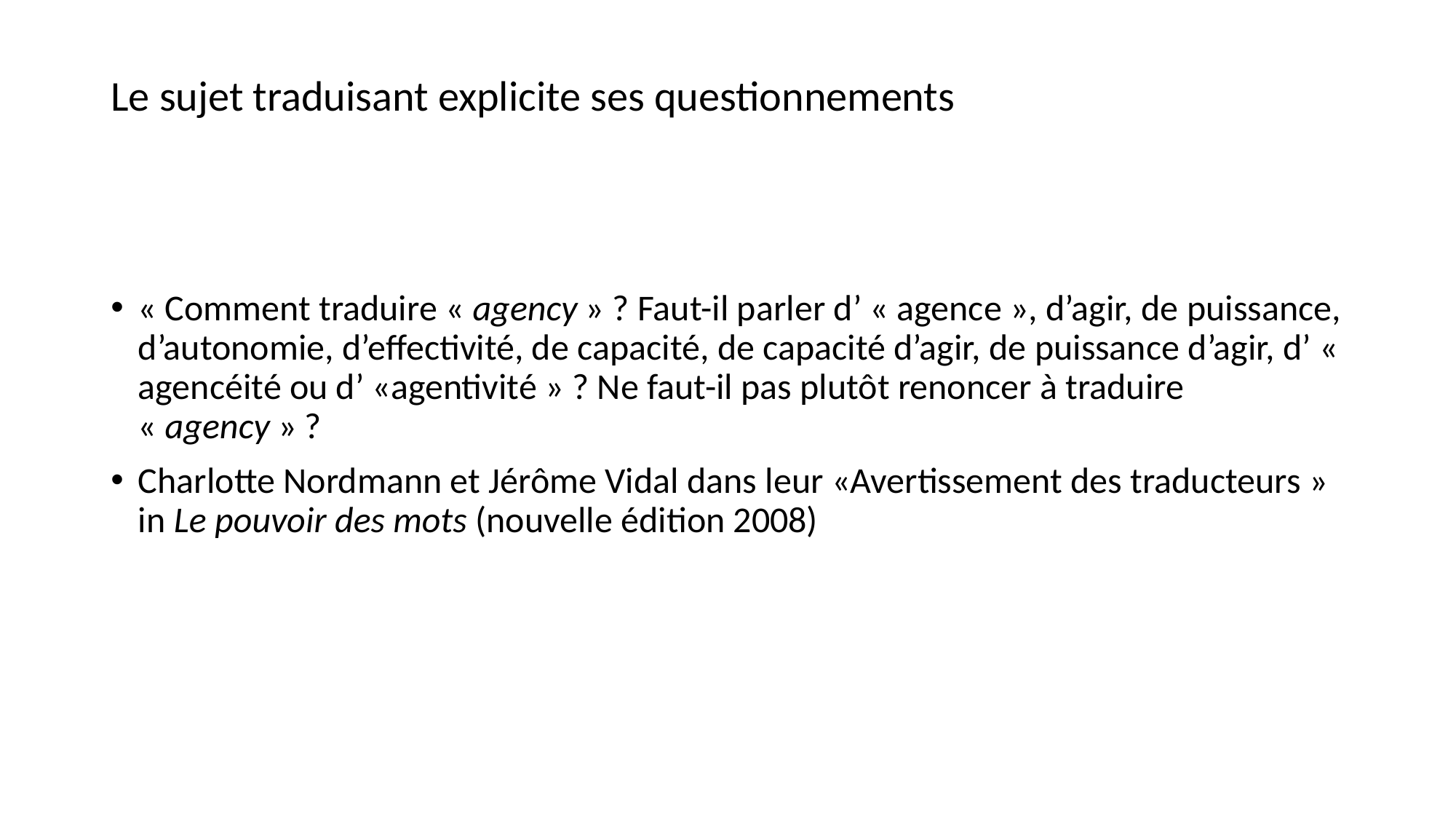

# Le sujet traduisant explicite ses questionnements

« Comment traduire « agency » ? Faut-il parler d’ « agence », d’agir, de puissance, d’autonomie, d’effectivité, de capacité, de capacité d’agir, de puissance d’agir, d’ « agencéité ou d’ «agentivité » ? Ne faut-il pas plutôt renoncer à traduire « agency » ?
Charlotte Nordmann et Jérôme Vidal dans leur «Avertissement des traducteurs » in Le pouvoir des mots (nouvelle édition 2008)